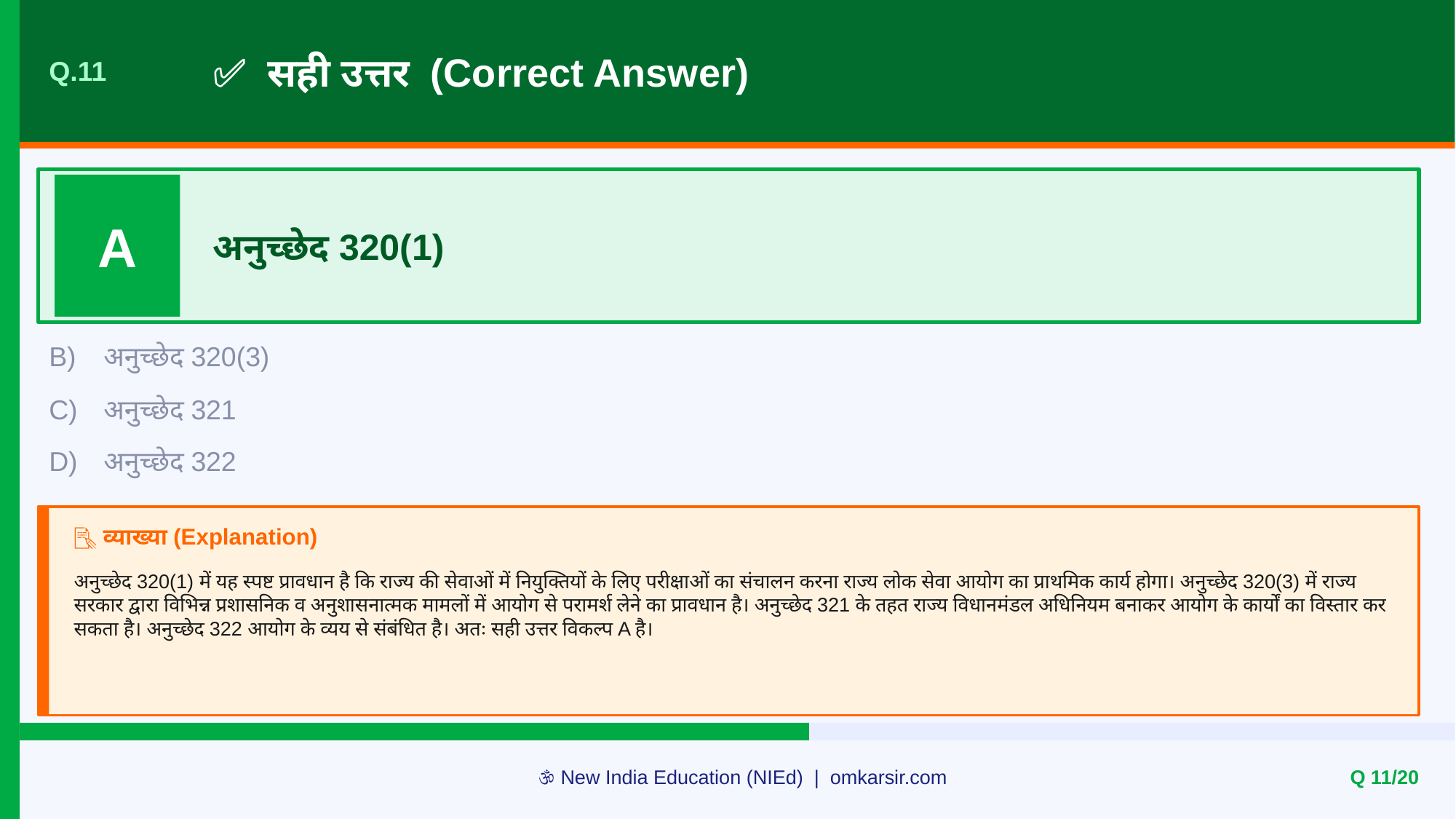

✅  सही उत्तर  (Correct Answer)
Q.11

A
अनुच्छेद 320(1)
B)
अनुच्छेद 320(3)
C)
अनुच्छेद 321
D)
अनुच्छेद 322

📝 व्याख्या (Explanation)
अनुच्छेद 320(1) में यह स्पष्ट प्रावधान है कि राज्य की सेवाओं में नियुक्तियों के लिए परीक्षाओं का संचालन करना राज्य लोक सेवा आयोग का प्राथमिक कार्य होगा। अनुच्छेद 320(3) में राज्य सरकार द्वारा विभिन्न प्रशासनिक व अनुशासनात्मक मामलों में आयोग से परामर्श लेने का प्रावधान है। अनुच्छेद 321 के तहत राज्य विधानमंडल अधिनियम बनाकर आयोग के कार्यों का विस्तार कर सकता है। अनुच्छेद 322 आयोग के व्यय से संबंधित है। अतः सही उत्तर विकल्प A है।

🕉️ New India Education (NIEd)  |  omkarsir.com
Q 11/20